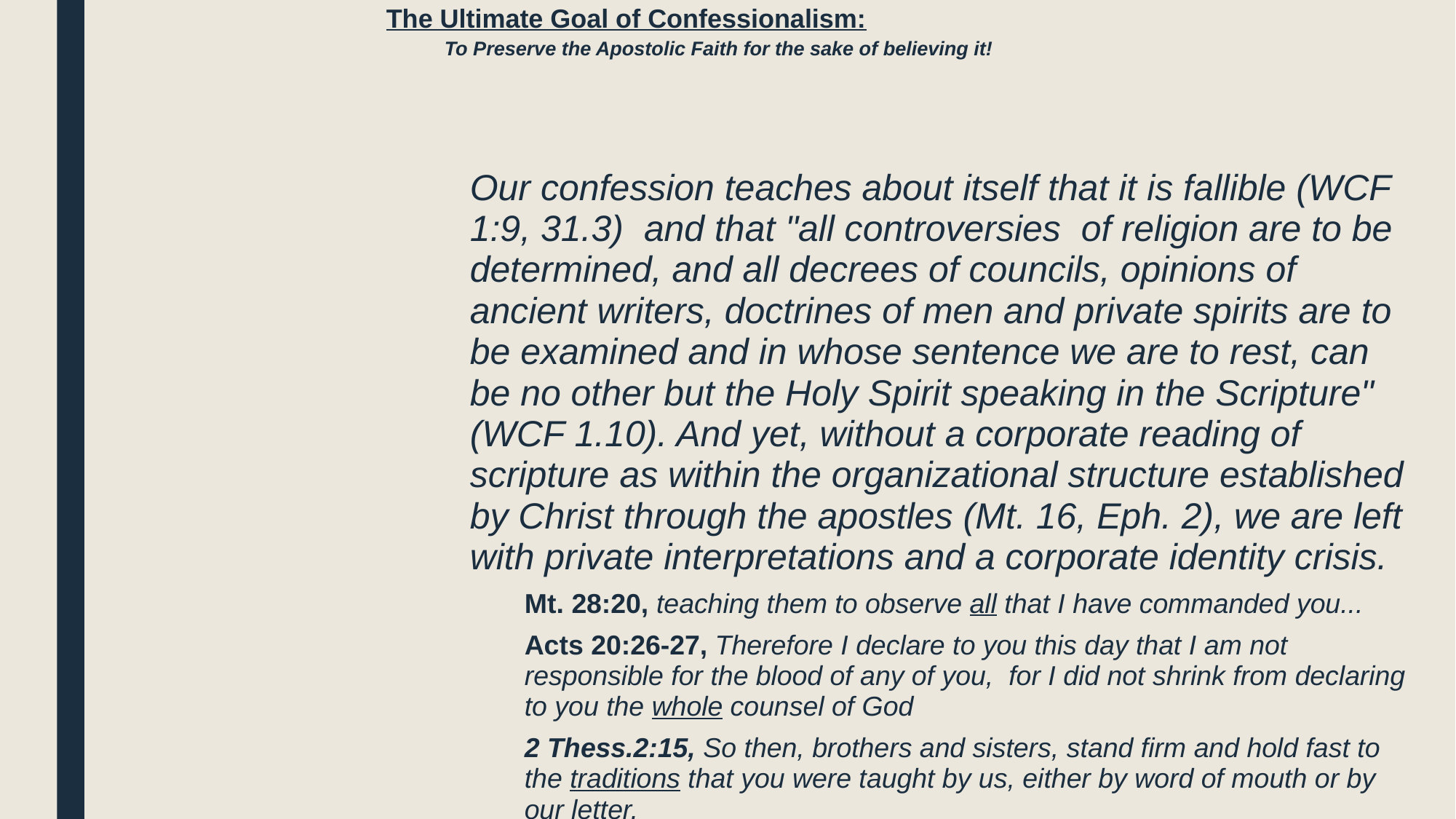

# The Ultimate Goal of Confessionalism: To Preserve the Apostolic Faith for the sake of believing it!
Our confession teaches about itself that it is fallible (WCF 1:9, 31.3)  and that "all controversies  of religion are to be determined, and all decrees of councils, opinions of ancient writers, doctrines of men and private spirits are to be examined and in whose sentence we are to rest, can be no other but the Holy Spirit speaking in the Scripture" (WCF 1.10). And yet, without a corporate reading of scripture as within the organizational structure established by Christ through the apostles (Mt. 16, Eph. 2), we are left with private interpretations and a corporate identity crisis.
Mt. 28:20, teaching them to observe all that I have commanded you...
Acts 20:26-27, Therefore I declare to you this day that I am not responsible for the blood of any of you,  for I did not shrink from declaring to you the whole counsel of God
2 Thess.2:15, So then, brothers and sisters, stand firm and hold fast to the traditions that you were taught by us, either by word of mouth or by our letter.